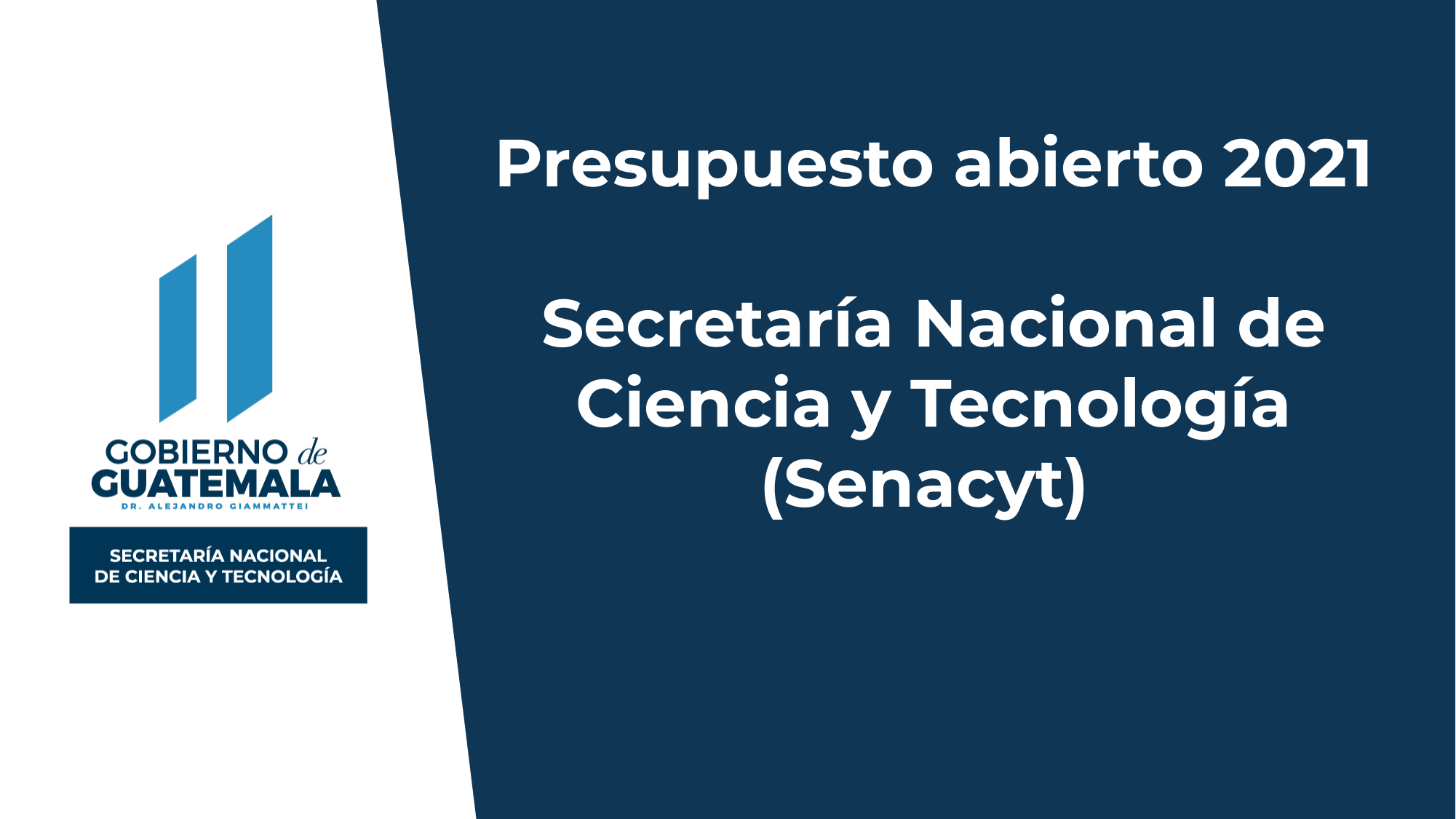

Presupuesto abierto 2021

Secretaría Nacional de Ciencia y Tecnología (Senacyt)